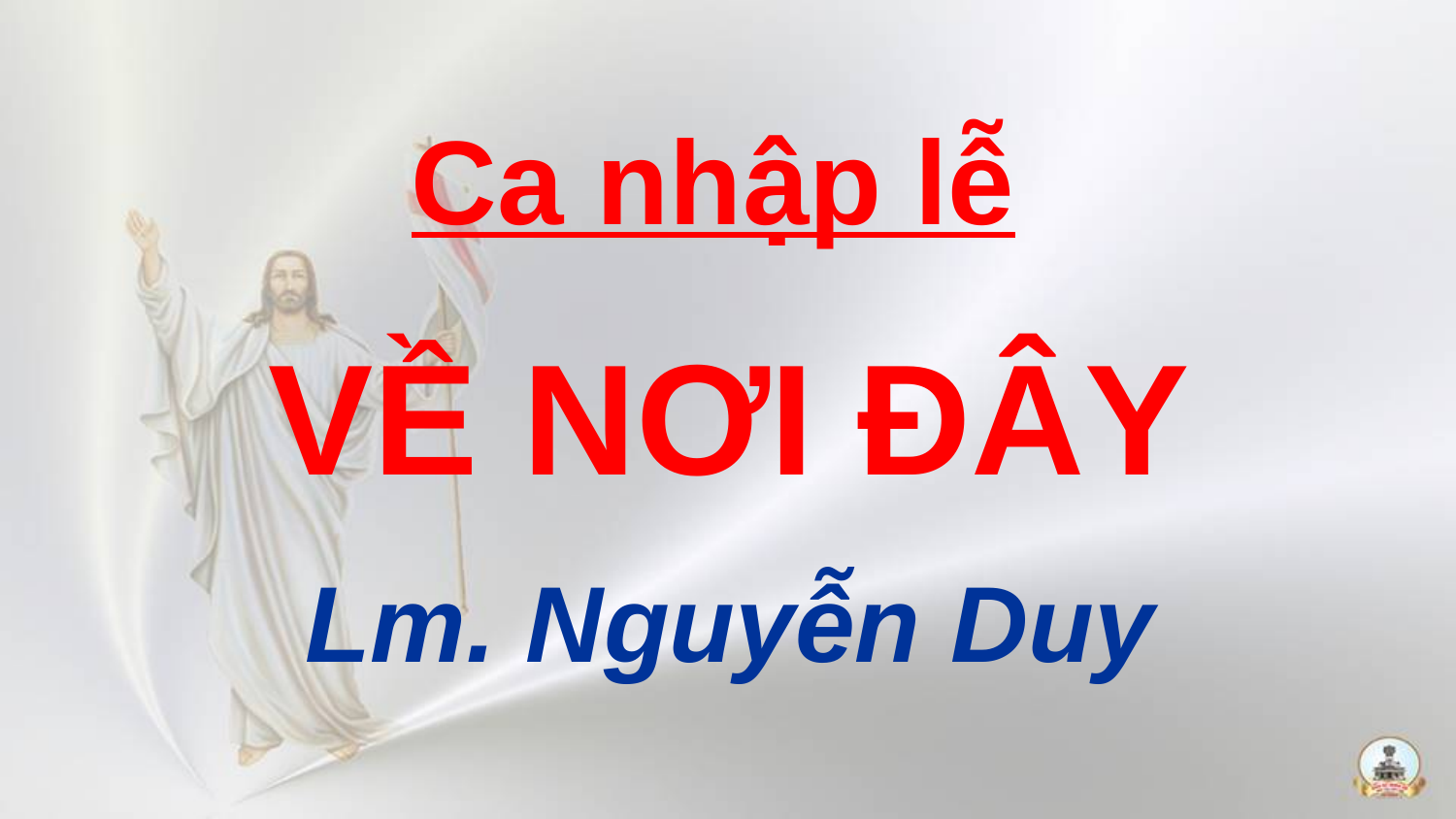

Ca nhập lễ
VỀ NƠI ĐÂY
Lm. Nguyễn Duy